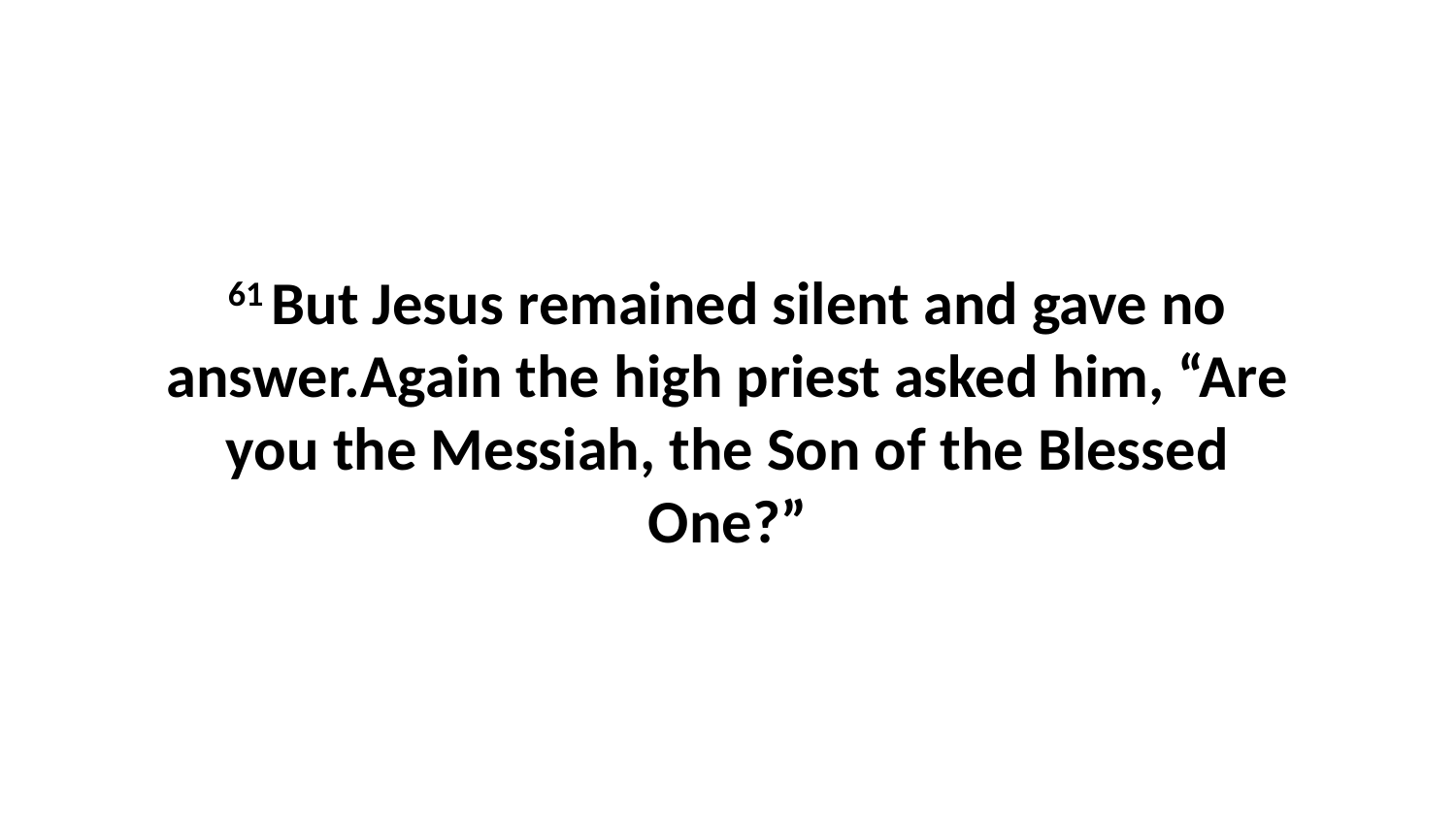

61 But Jesus remained silent and gave no answer.Again the high priest asked him, “Are you the Messiah, the Son of the Blessed One?”